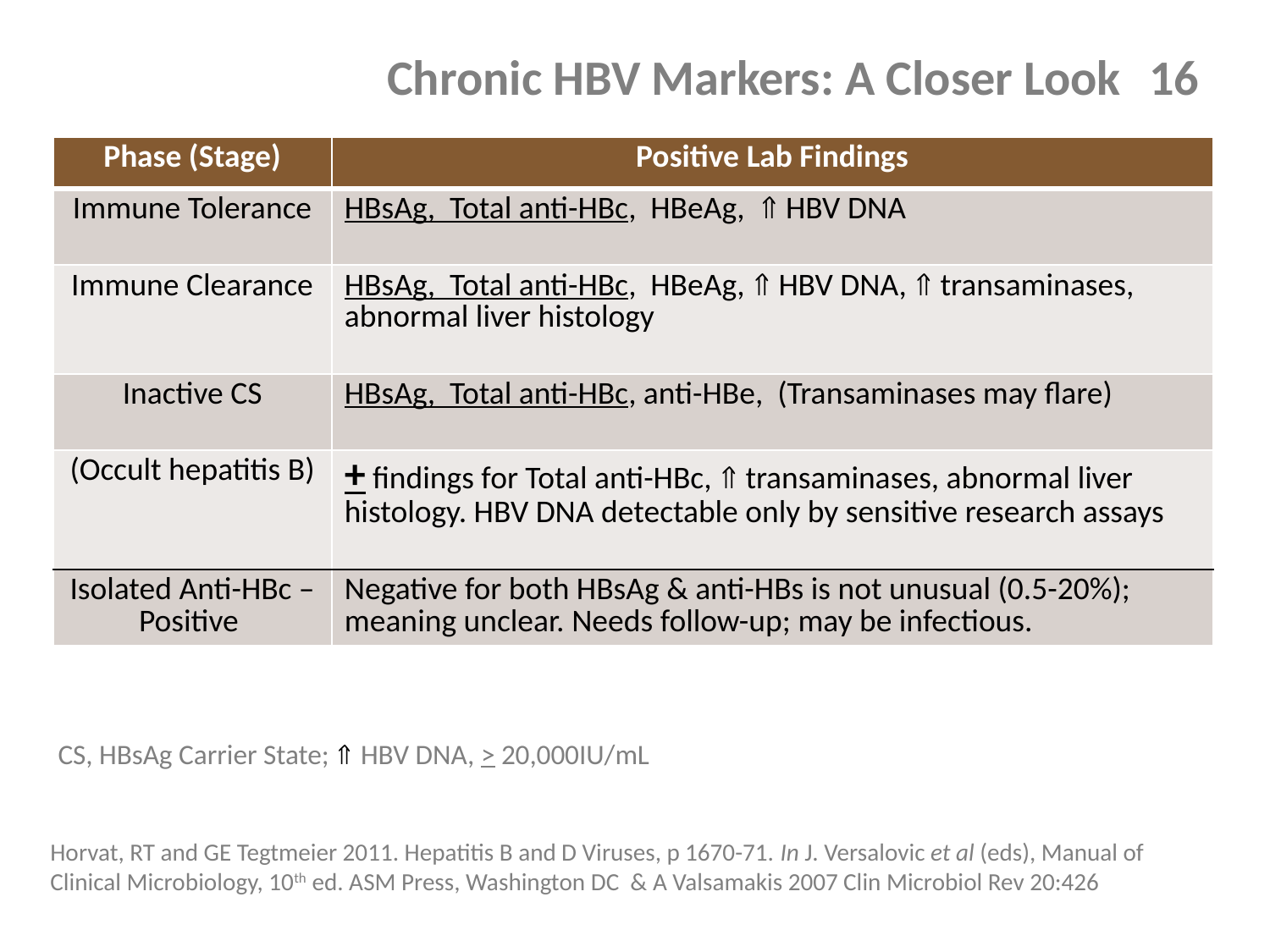

# Chronic HBV Markers: A Closer Look	16
| Phase (Stage) | Positive Lab Findings |
| --- | --- |
| Immune Tolerance | HBsAg, Total anti-HBc, HBeAg, ⇑ HBV DNA |
| Immune Clearance | HBsAg, Total anti-HBc, HBeAg, ⇑ HBV DNA, ⇑ transaminases, abnormal liver histology |
| Inactive CS | HBsAg, Total anti-HBc, anti-HBe, (Transaminases may flare) |
| (Occult hepatitis B) | + findings for Total anti-HBc, ⇑ transaminases, abnormal liver histology. HBV DNA detectable only by sensitive research assays |
| Isolated Anti-HBc – Positive | Negative for both HBsAg & anti-HBs is not unusual (0.5-20%); meaning unclear. Needs follow-up; may be infectious. |
CS, HBsAg Carrier State; ⇑ HBV DNA, > 20,000IU/mL
Horvat, RT and GE Tegtmeier 2011. Hepatitis B and D Viruses, p 1670-71. In J. Versalovic et al (eds), Manual of Clinical Microbiology, 10th ed. ASM Press, Washington DC  & A Valsamakis 2007 Clin Microbiol Rev 20:426